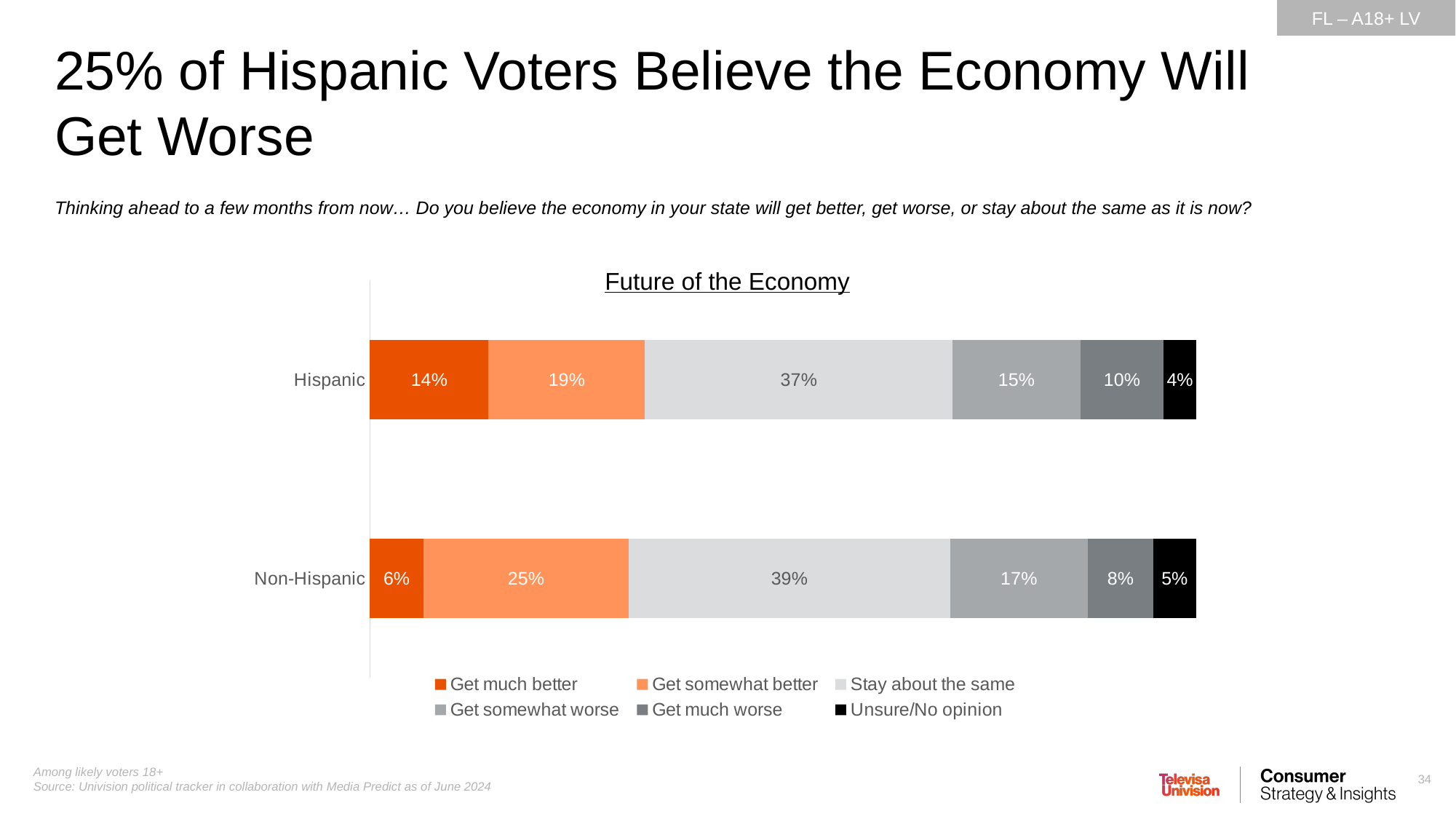

25% of Hispanic Voters Believe the Economy Will
Get Worse
Thinking ahead to a few months from now… Do you believe the economy in your state will get better, get worse, or stay about the same as it is now?
Future of the Economy

### Chart

| Category | Get much better | Get somewhat better | Stay about the same | Get somewhat worse | Get much worse | Unsure/No opinion |
|---|---|---|---|---|---|---|
| Hispanic | 0.1435775067125192 | 0.189236777094562 | 0.3725426885488707 | 0.1545420864723054 | 0.1010722321382925 | 0.0390287090334499 |
| Non-Hispanic | 0.06489714557933834 | 0.2482411481072637 | 0.389449382340386 | 0.1660821026788128 | 0.07970094514040042 | 0.05162927615379862 |